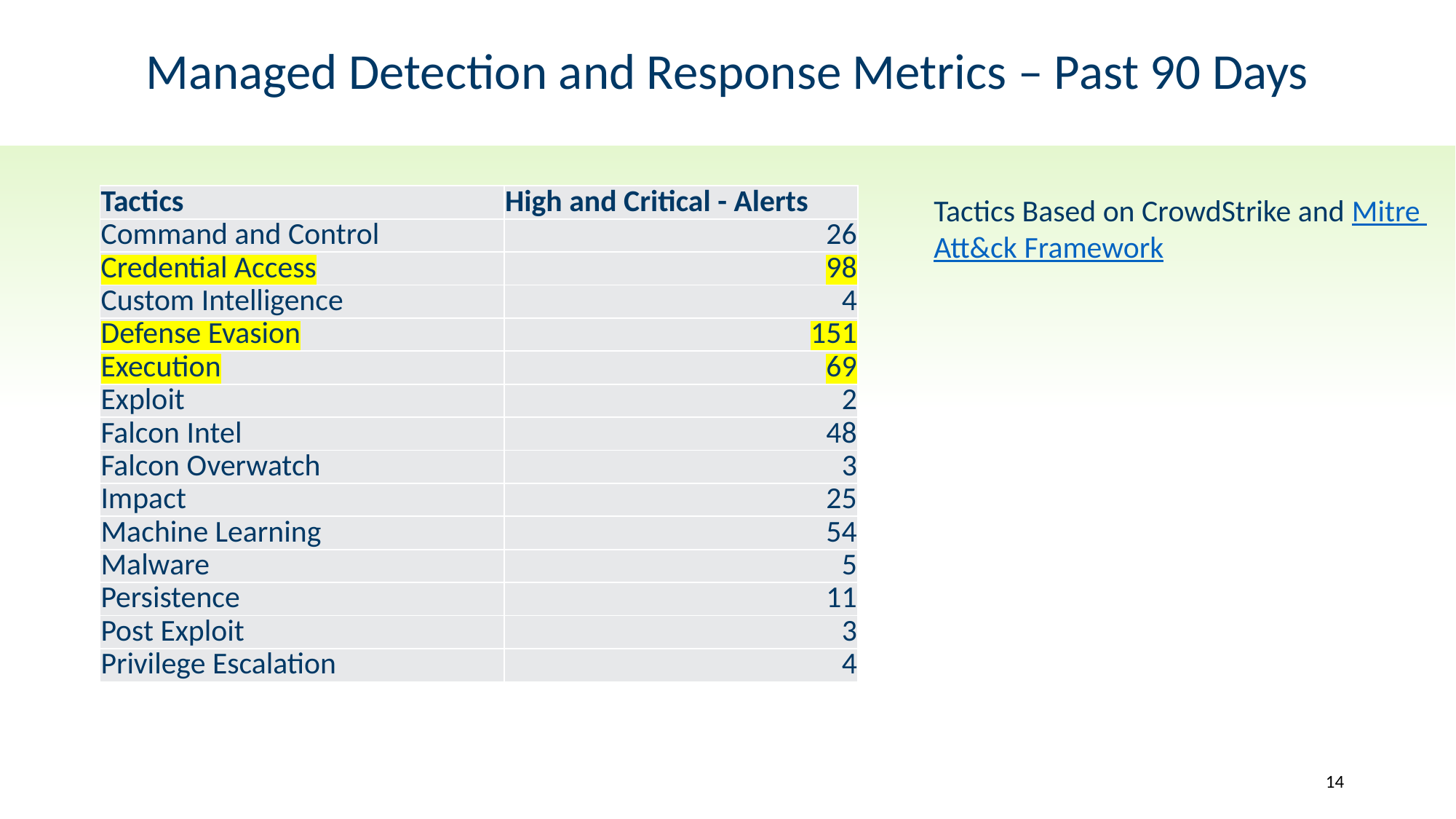

# Managed Detection and Response Metrics – Past 90 Days
| Tactics | High and Critical - Alerts |
| --- | --- |
| Command and Control | 26 |
| Credential Access | 98 |
| Custom Intelligence | 4 |
| Defense Evasion | 151 |
| Execution | 69 |
| Exploit | 2 |
| Falcon Intel | 48 |
| Falcon Overwatch | 3 |
| Impact | 25 |
| Machine Learning | 54 |
| Malware | 5 |
| Persistence | 11 |
| Post Exploit | 3 |
| Privilege Escalation | 4 |
Tactics Based on CrowdStrike and Mitre Att&ck Framework

14